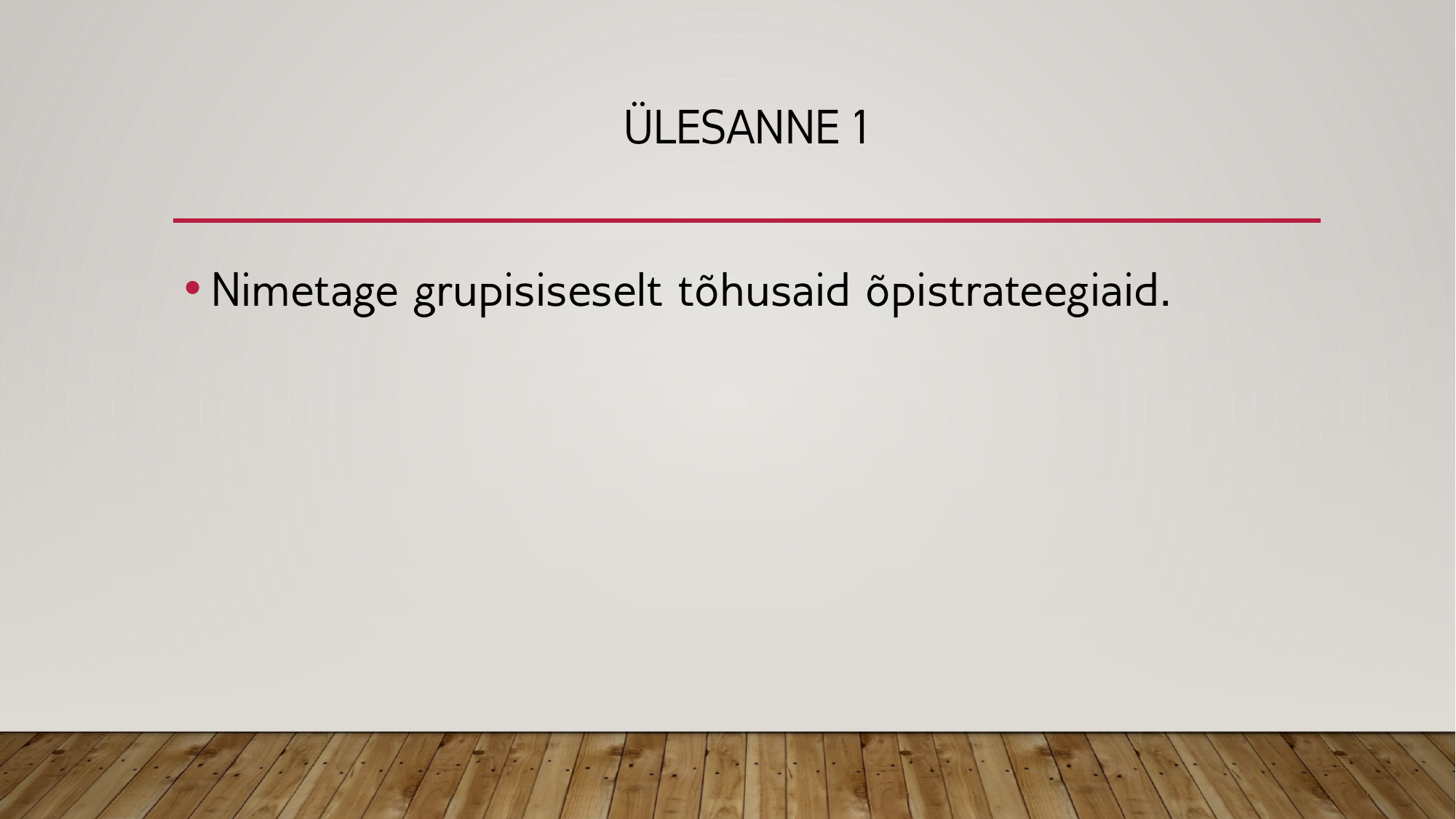

# ülesanne 1
Nimetage grupisiseselt tõhusaid õpistrateegiaid.